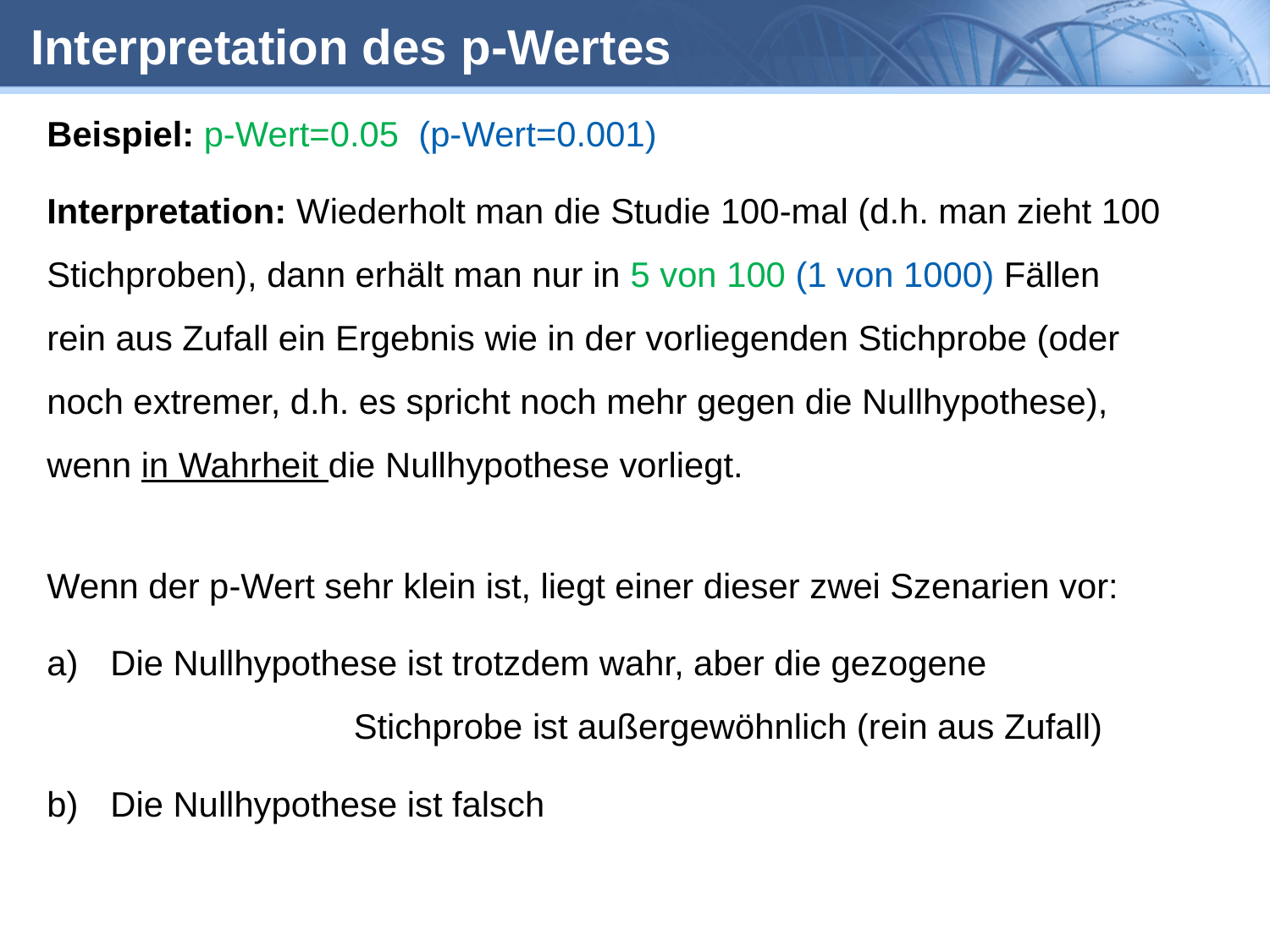

# Interpretation des p-Wertes
Beispiel: p-Wert=0.05  (p-Wert=0.001)
Interpretation: Wiederholt man die Studie 100-mal (d.h. man zieht 100 Stichproben), dann erhält man nur in 5 von 100 (1 von 1000) Fällen rein aus Zufall ein Ergebnis wie in der vorliegenden Stichprobe (oder noch extremer, d.h. es spricht noch mehr gegen die Nullhypothese), wenn in Wahrheit die Nullhypothese vorliegt.

Wenn der p-Wert sehr klein ist, liegt einer dieser zwei Szenarien vor:
Die Nullhypothese ist trotzdem wahr, aber die gezogene                                            Stichprobe ist außergewöhnlich (rein aus Zufall)
Die Nullhypothese ist falsch